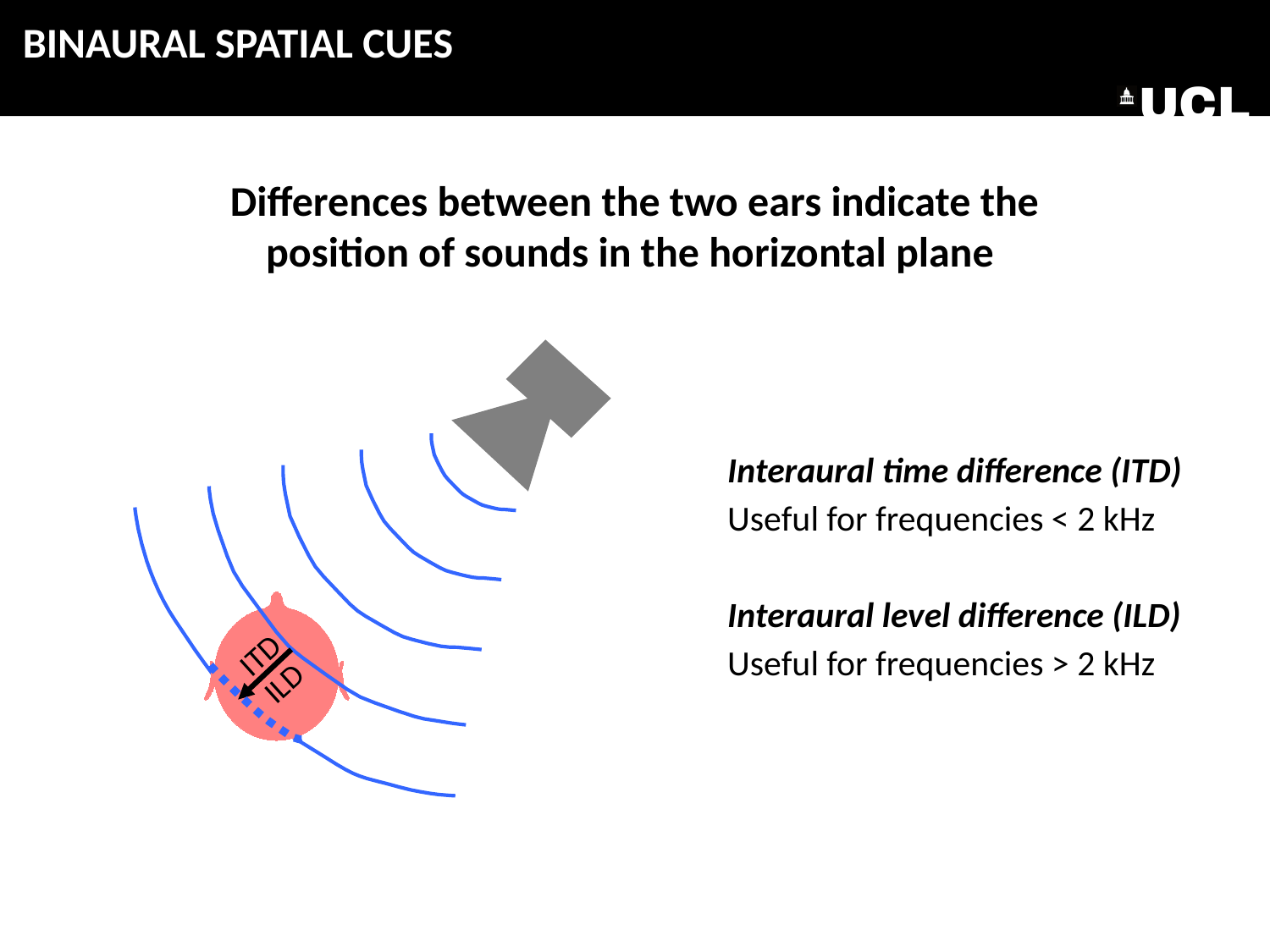

BINAURAL SPATIAL CUES

Differences between the two ears indicate the position of sounds in the horizontal plane

Interaural time difference (ITD)
Useful for frequencies < 2 kHz

Interaural level difference (ILD)
Useful for frequencies > 2 kHz

ITD

ILD